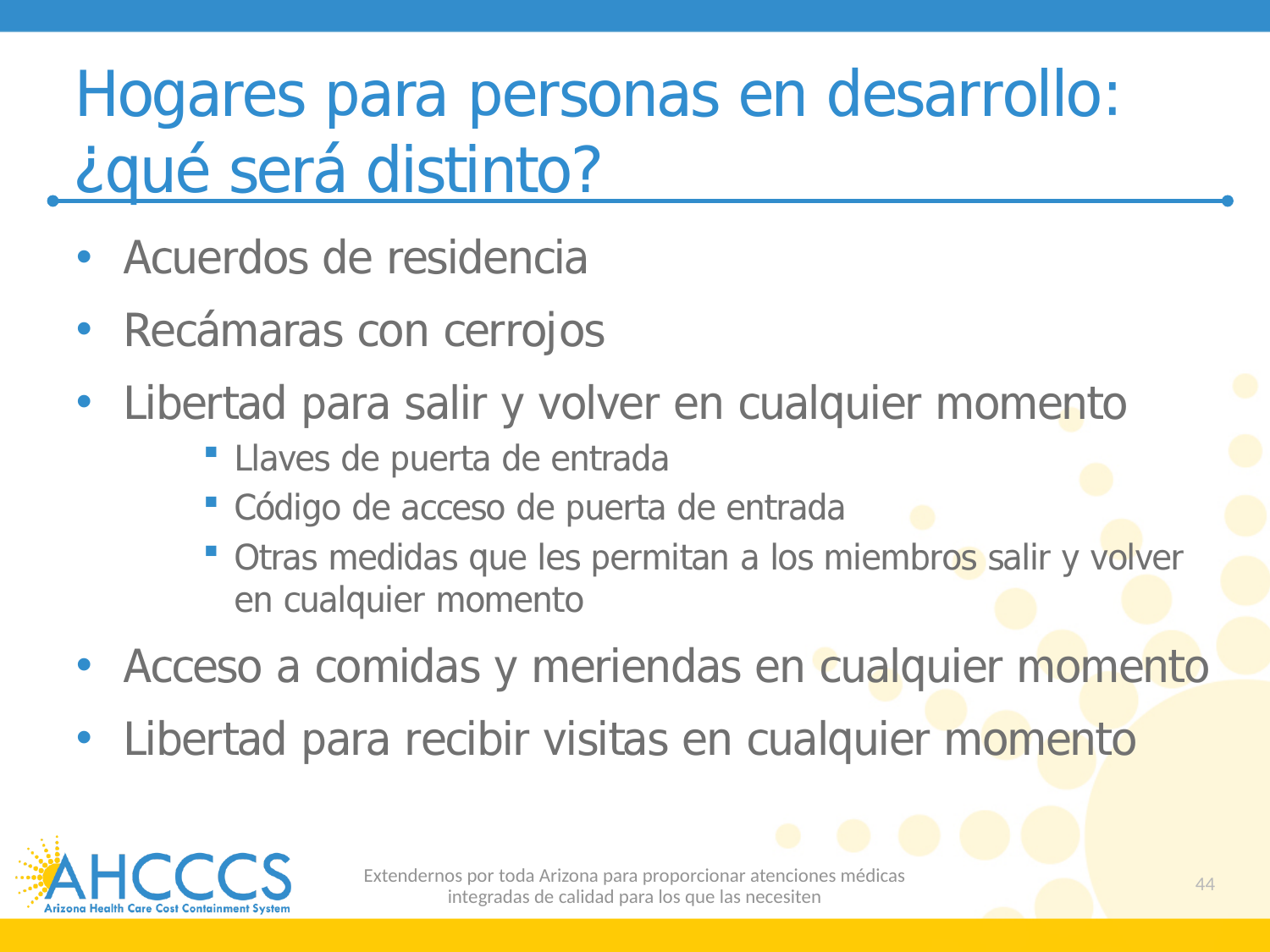

# Hogares para personas en desarrollo: ¿qué será distinto?
Acuerdos de residencia
Recámaras con cerrojos
Libertad para salir y volver en cualquier momento
Llaves de puerta de entrada
Código de acceso de puerta de entrada
Otras medidas que les permitan a los miembros salir y volver en cualquier momento
Acceso a comidas y meriendas en cualquier momento
Libertad para recibir visitas en cualquier momento

Extendernos por toda Arizona para proporcionar atenciones médicas
integradas de calidad para los que las necesiten
44